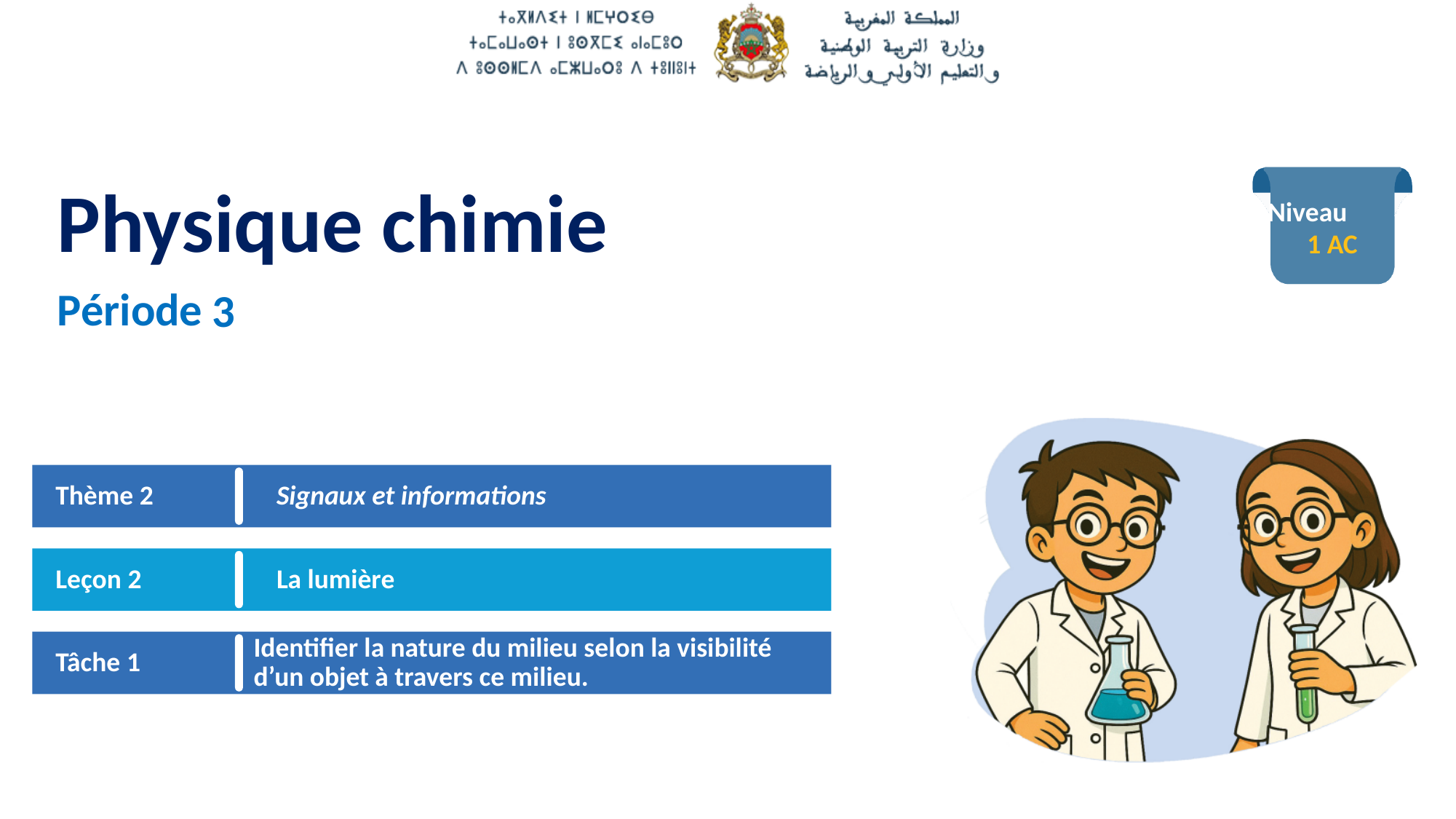

1 AC
3
Thème 2
Signaux et informations
Leçon 2
La lumière
Tâche 1
Identifier la nature du milieu selon la visibilité d’un objet à travers ce milieu.